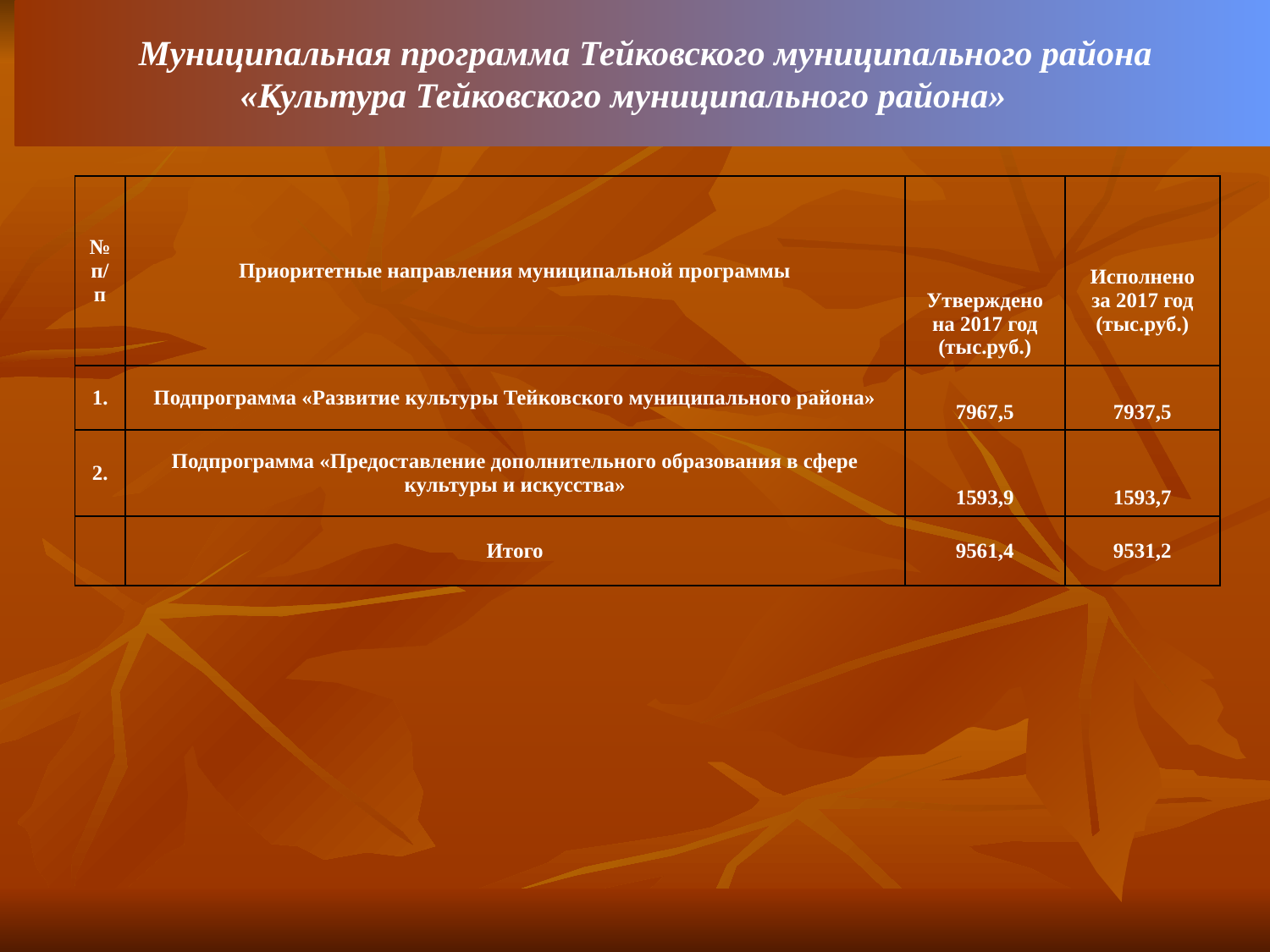

Муниципальная программа Тейковского муниципального района
«Культура Тейковского муниципального района»
| № п/п | Приоритетные направления муниципальной программы | Утверждено на 2017 год (тыс.руб.) | Исполнено за 2017 год (тыс.руб.) |
| --- | --- | --- | --- |
| 1. | Подпрограмма «Развитие культуры Тейковского муниципального района» | 7967,5 | 7937,5 |
| 2. | Подпрограмма «Предоставление дополнительного образования в сфере культуры и искусства» | 1593,9 | 1593,7 |
|  | Итого | 9561,4 | 9531,2 |